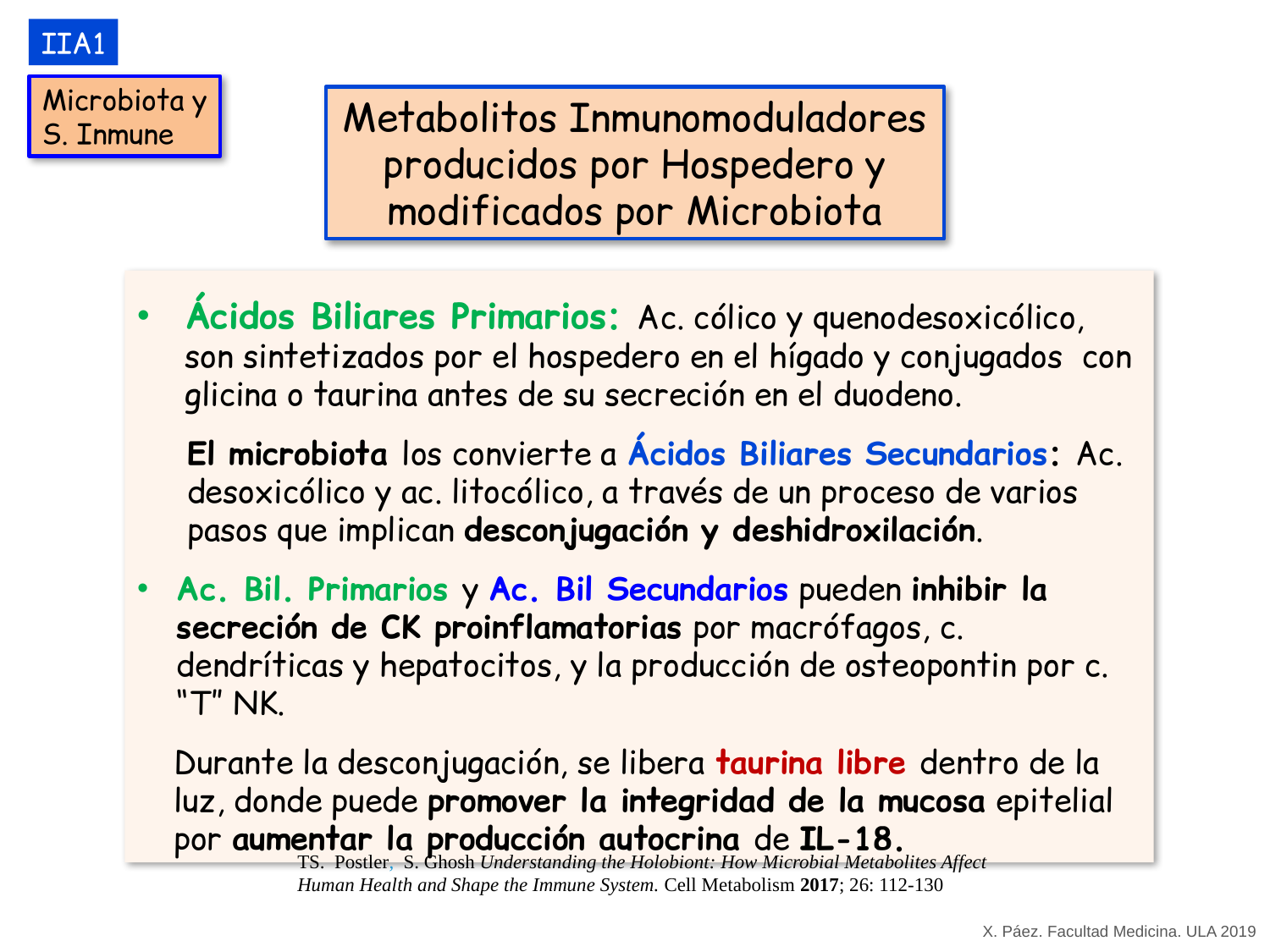

IIA1
Microbiota y
S. Inmune
Metabolitos Inmunomoduladores
producidos por Hospedero y modificados por Microbiota

Ácidos Biliares Primarios: Ac. cólico y quenodesoxicólico, son sintetizados por el hospedero en el hígado y conjugados  con glicina o taurina antes de su secreción en el duodeno.

El microbiota los convierte a Ácidos Biliares Secundarios: Ac. desoxicólico y ac. litocólico, a través de un proceso de varios pasos que implican desconjugación y deshidroxilación.

Ac. Bil. Primarios y Ac. Bil Secundarios pueden inhibir la secreción de CK proinflamatorias por macrófagos, c. dendríticas y hepatocitos, y la producción de osteopontin por c. “T” NK.

	Durante la desconjugación, se libera taurina libre dentro de la luz, donde puede promover la integridad de la mucosa epitelial por aumentar la producción autocrina de IL-18.
TS.  Postler,  S. Ghosh Understanding the Holobiont: How Microbial Metabolites Affect Human Health and Shape the Immune System. Cell Metabolism 2017; 26: 112-130
X. Páez. Facultad Medicina. ULA 2019